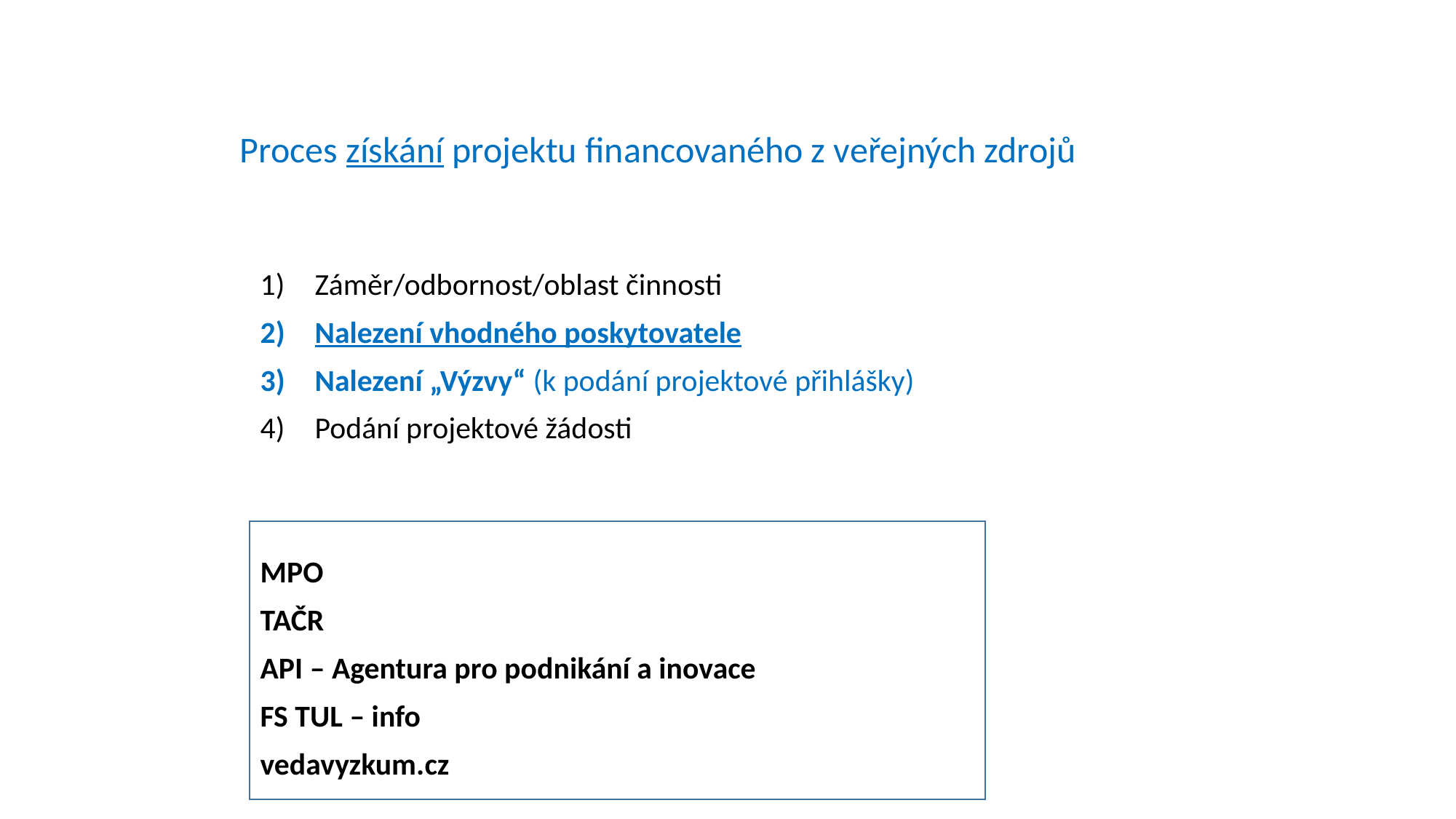

# Proces získání projektu financovaného z veřejných zdrojů
Záměr/odbornost/oblast činnosti
Nalezení vhodného poskytovatele
Nalezení „Výzvy“ (k podání projektové přihlášky)
Podání projektové žádosti

MPO
TAČR
API – Agentura pro podnikání a inovace
FS TUL – info
vedavyzkum.cz